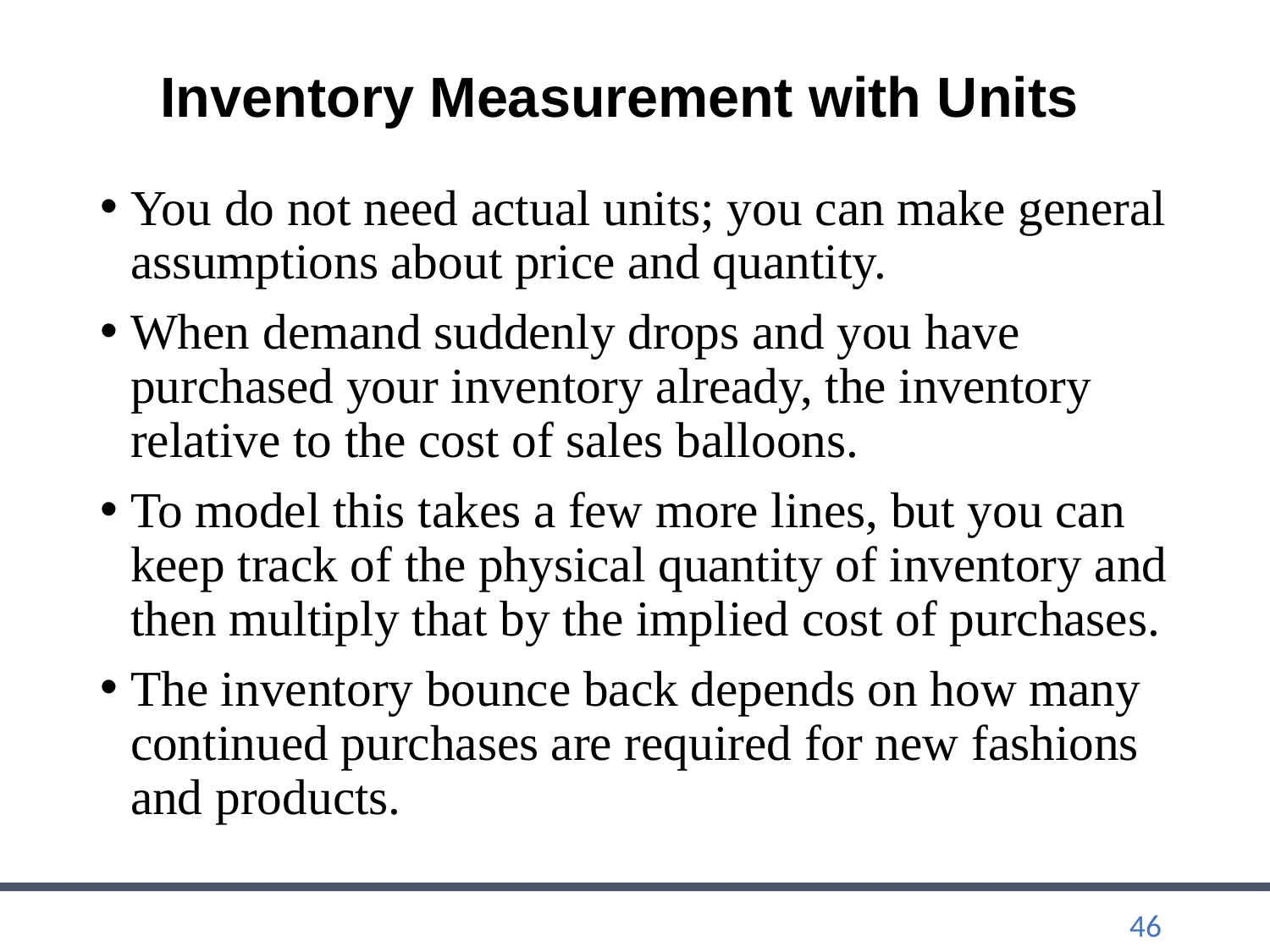

# Inventory Measurement with Units
You do not need actual units; you can make general assumptions about price and quantity.
When demand suddenly drops and you have purchased your inventory already, the inventory relative to the cost of sales balloons.
To model this takes a few more lines, but you can keep track of the physical quantity of inventory and then multiply that by the implied cost of purchases.
The inventory bounce back depends on how many continued purchases are required for new fashions and products.
46